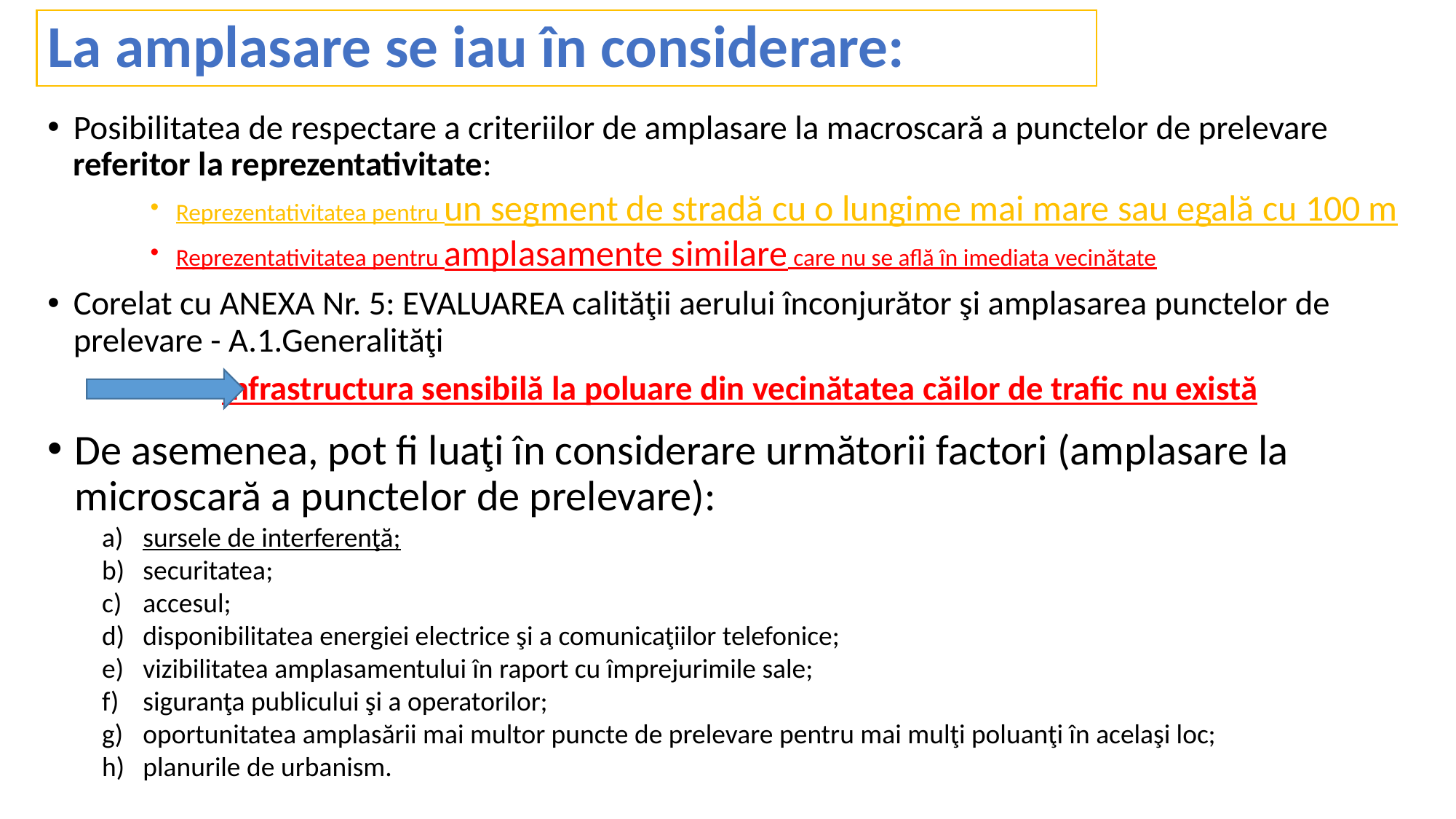

# La amplasare se iau în considerare:
Posibilitatea de respectare a criteriilor de amplasare la macroscară a punctelor de prelevare referitor la reprezentativitate:
Reprezentativitatea pentru un segment de stradă cu o lungime mai mare sau egală cu 100 m
Reprezentativitatea pentru amplasamente similare care nu se află în imediata vecinătate
Corelat cu ANEXA Nr. 5: EVALUAREA calităţii aerului înconjurător şi amplasarea punctelor de prelevare - A.1.Generalităţi
		infrastructura sensibilă la poluare din vecinătatea căilor de trafic nu există

De asemenea, pot fi luaţi în considerare următorii factori (amplasare la microscară a punctelor de prelevare):
sursele de interferenţă;
securitatea;
accesul;
disponibilitatea energiei electrice şi a comunicaţiilor telefonice;
vizibilitatea amplasamentului în raport cu împrejurimile sale;
siguranţa publicului şi a operatorilor;
oportunitatea amplasării mai multor puncte de prelevare pentru mai mulţi poluanţi în acelaşi loc;
planurile de urbanism.